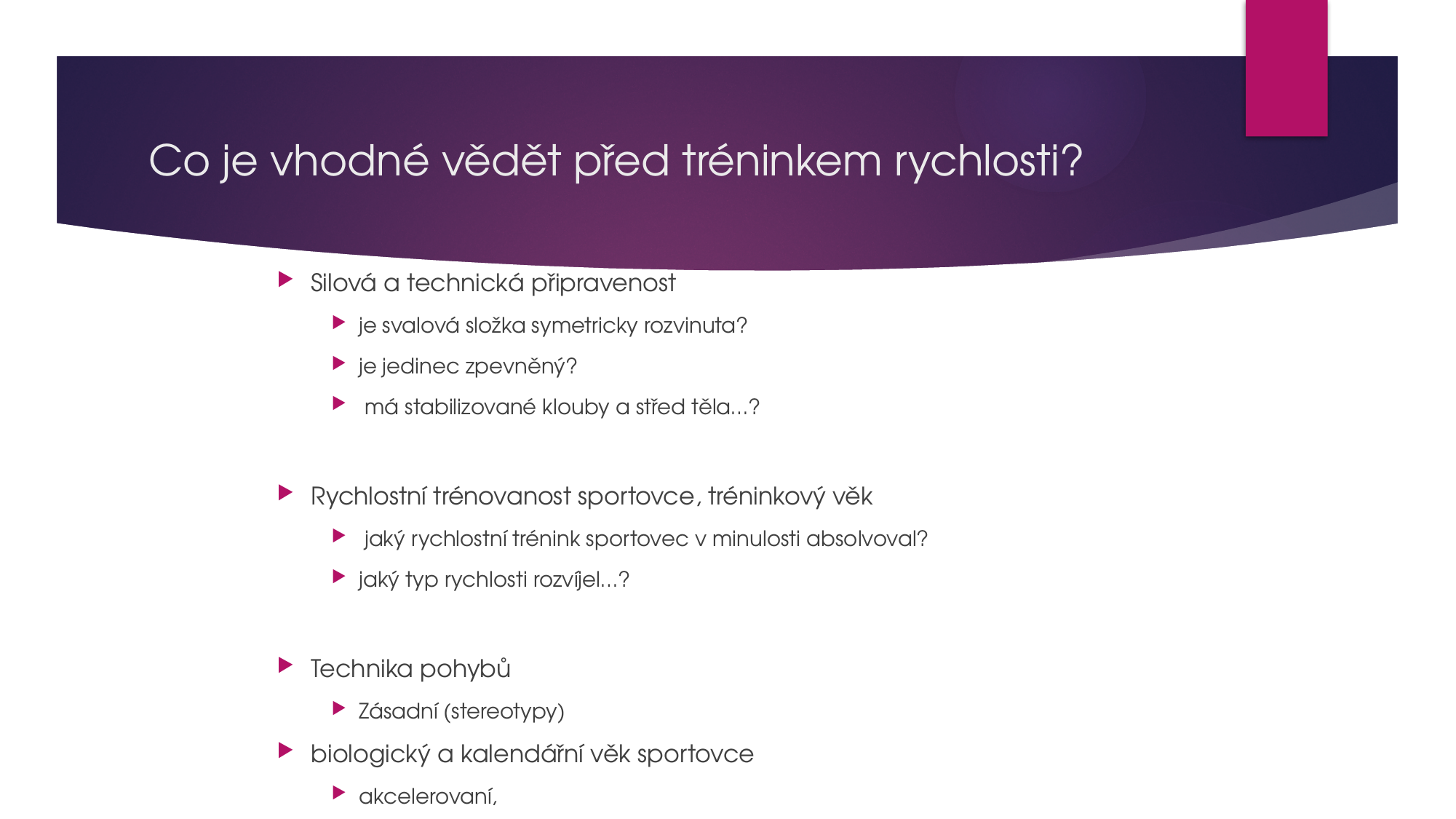

# Co je vhodné vědět před tréninkem rychlosti?
Silová a technická připravenost
je svalová složka symetricky rozvinuta?
je jedinec zpevněný?
 má stabilizované klouby a střed těla…?

Rychlostní trénovanost sportovce, tréninkový věk
 jaký rychlostní trénink sportovec v minulosti absolvoval?
jaký typ rychlosti rozvíjel…?

Technika pohybů
Zásadní (stereotypy)
biologický a kalendářní věk sportovce
akcelerovaní,